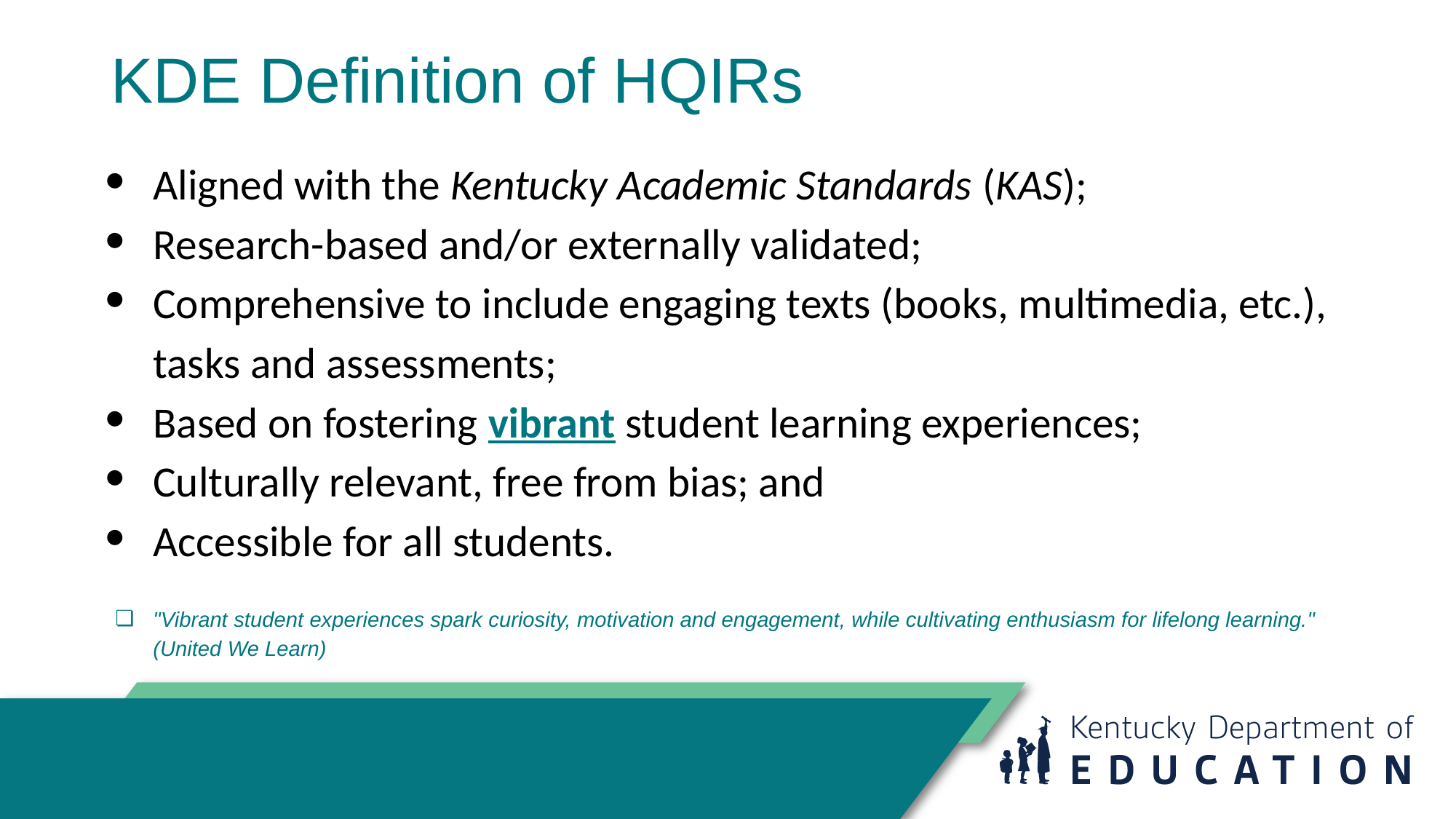

# KDE Definition of HQIRs
Aligned with the Kentucky Academic Standards (KAS);
Research-based and/or externally validated;
Comprehensive to include engaging texts (books, multimedia, etc.),  tasks and assessments;
Based on fostering vibrant student learning experiences;
Culturally relevant, free from bias; and
Accessible for all students.

"Vibrant student experiences spark curiosity, motivation and engagement, while cultivating enthusiasm for lifelong learning." (United We Learn)